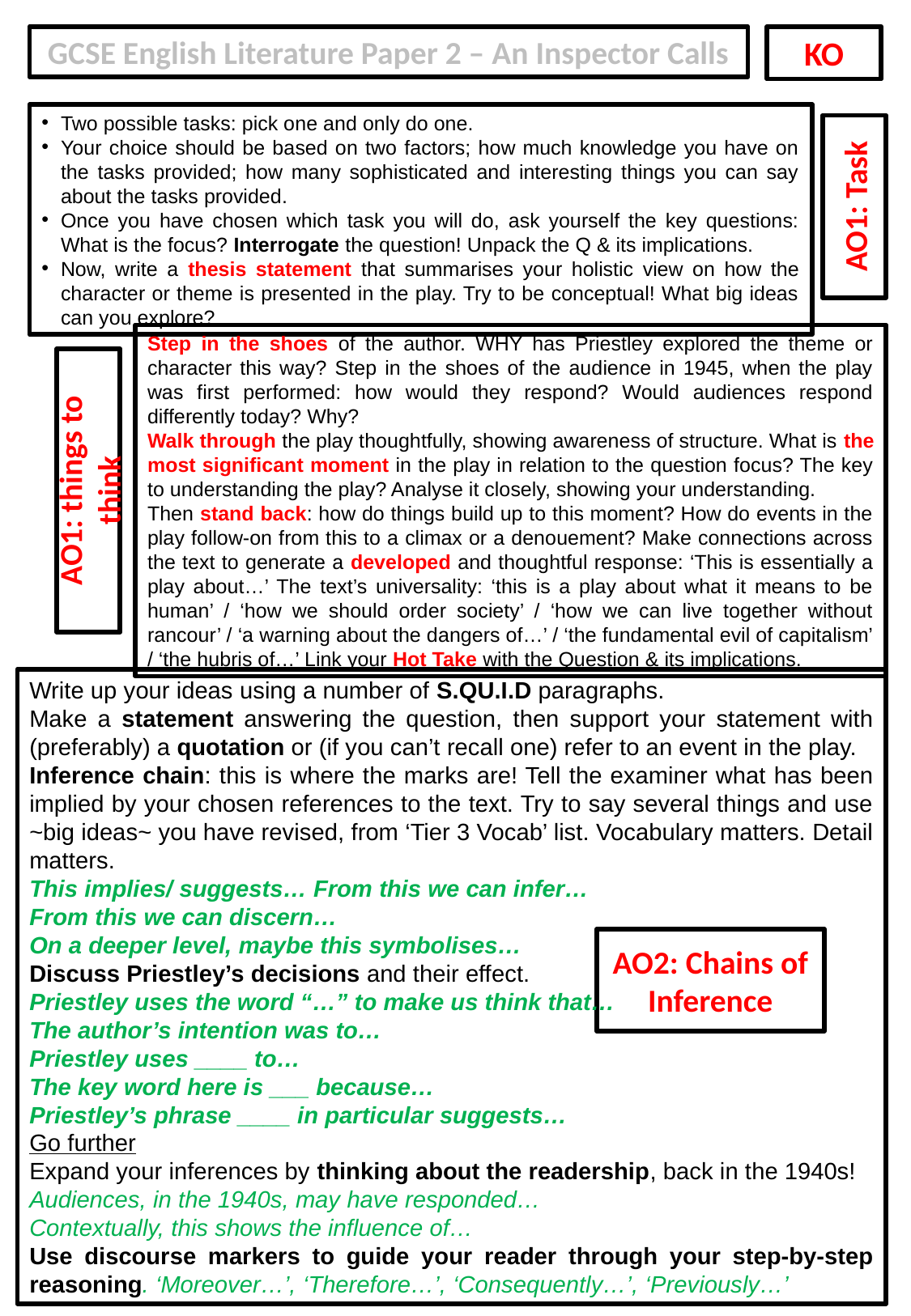

GCSE English Literature Paper 2 – An Inspector Calls
KO
Two possible tasks: pick one and only do one.
Your choice should be based on two factors; how much knowledge you have on the tasks provided; how many sophisticated and interesting things you can say about the tasks provided.
Once you have chosen which task you will do, ask yourself the key questions: What is the focus? Interrogate the question! Unpack the Q & its implications.
Now, write a thesis statement that summarises your holistic view on how the character or theme is presented in the play. Try to be conceptual! What big ideas can you explore?
AO1: Task
Step in the shoes of the author. WHY has Priestley explored the theme or character this way? Step in the shoes of the audience in 1945, when the play was first performed: how would they respond? Would audiences respond differently today? Why?
Walk through the play thoughtfully, showing awareness of structure. What is the most significant moment in the play in relation to the question focus? The key to understanding the play? Analyse it closely, showing your understanding.
Then stand back: how do things build up to this moment? How do events in the play follow-on from this to a climax or a denouement? Make connections across the text to generate a developed and thoughtful response: ‘This is essentially a play about…’ The text’s universality: ‘this is a play about what it means to be human’ / ‘how we should order society’ / ‘how we can live together without rancour’ / ‘a warning about the dangers of…’ / ‘the fundamental evil of capitalism’ / ‘the hubris of…’ Link your Hot Take with the Question & its implications.
AO1: things to think
Write up your ideas using a number of S.QU.I.D paragraphs.
Make a statement answering the question, then support your statement with (preferably) a quotation or (if you can’t recall one) refer to an event in the play.
Inference chain: this is where the marks are! Tell the examiner what has been implied by your chosen references to the text. Try to say several things and use ~big ideas~ you have revised, from ‘Tier 3 Vocab’ list. Vocabulary matters. Detail matters.
This implies/ suggests… From this we can infer…
From this we can discern…
On a deeper level, maybe this symbolises…
Discuss Priestley’s decisions and their effect.
Priestley uses the word “…” to make us think that…
The author’s intention was to…
Priestley uses ____ to…
The key word here is ___ because…
Priestley’s phrase ____ in particular suggests…
Go further
Expand your inferences by thinking about the readership, back in the 1940s!
Audiences, in the 1940s, may have responded…
Contextually, this shows the influence of…
Use discourse markers to guide your reader through your step-by-step reasoning. ‘Moreover…’, ‘Therefore…’, ‘Consequently…’, ‘Previously…’
AO2: Chains of Inference